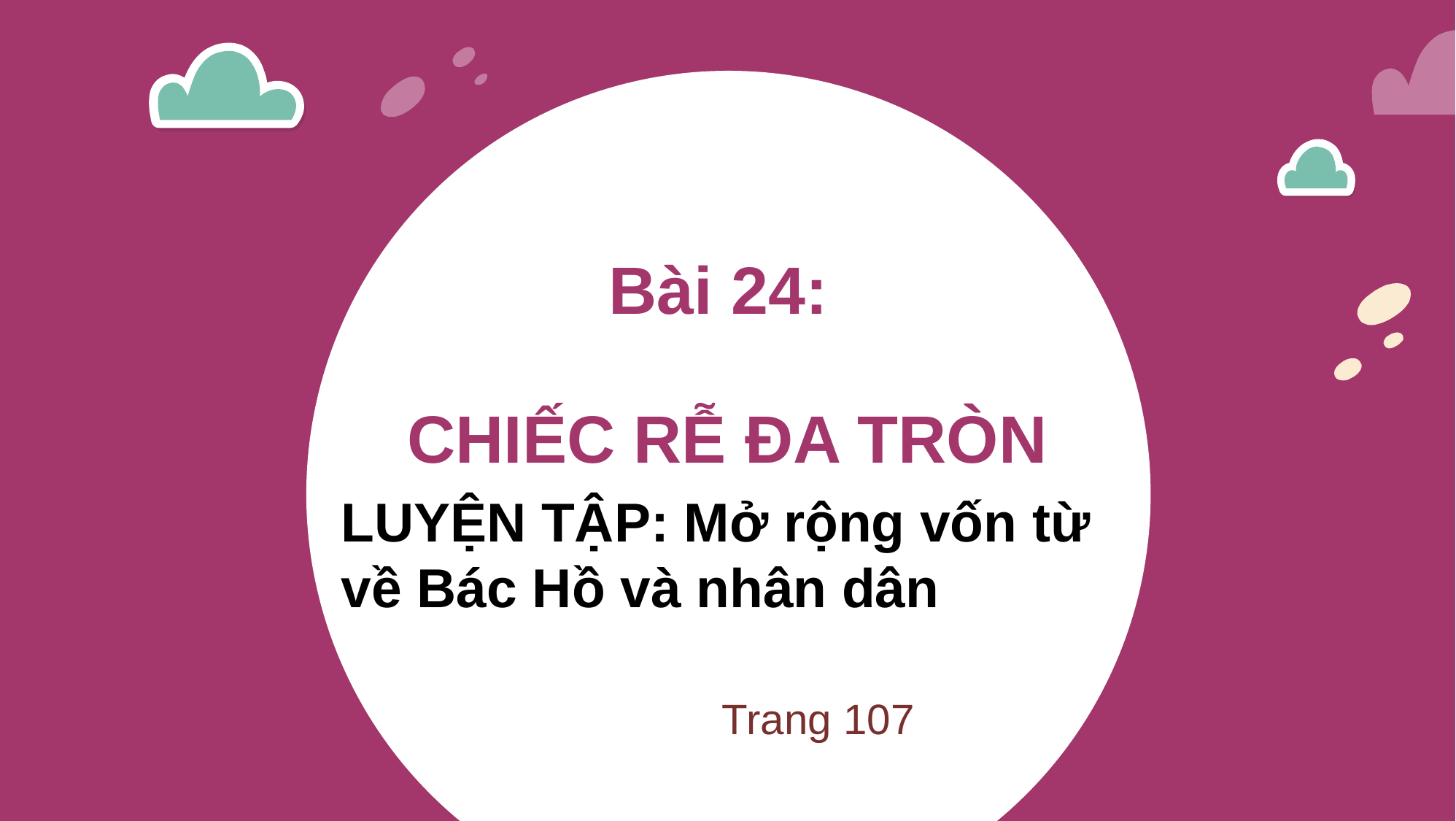

Bài 24:
CHIẾC RỄ ĐA TRÒN

LUYỆN TẬP: Mở rộng vốn từ về Bác Hồ và nhân dân

Trang 107